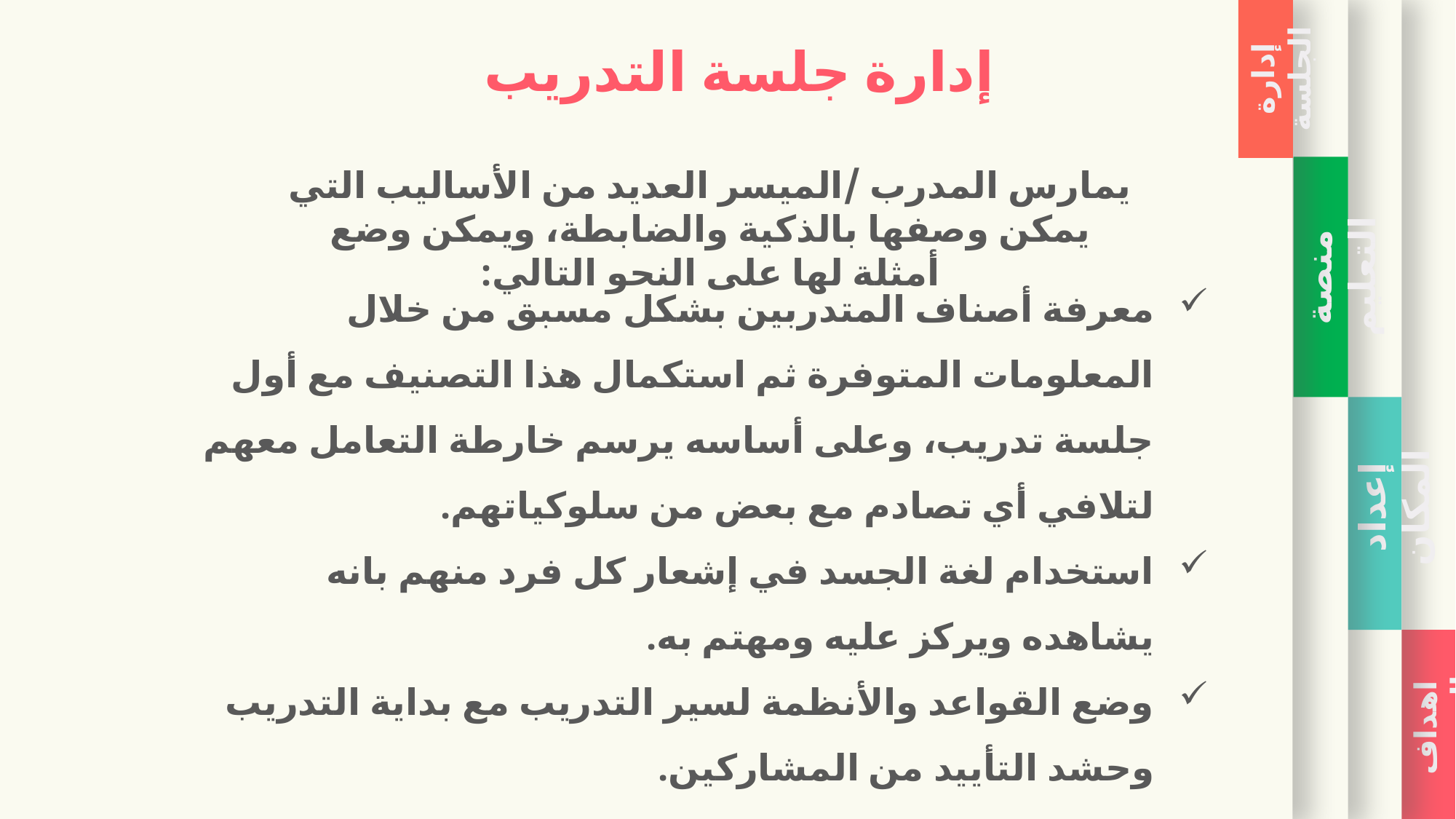

إدارة الجلسة

منصة التعليم

إعداد المكان

اهداف التدريب
إدارة جلسة التدريب
يمارس المدرب /الميسر العديد من الأساليب التي يمكن وصفها بالذكية والضابطة، ويمكن وضع أمثلة لها على النحو التالي:
معرفة أصناف المتدربين بشكل مسبق من خلال المعلومات المتوفرة ثم استكمال هذا التصنيف مع أول جلسة تدريب، وعلى أساسه يرسم خارطة التعامل معهم لتلافي أي تصادم مع بعض من سلوكياتهم.
استخدام لغة الجسد في إشعار كل فرد منهم بانه يشاهده ويركز عليه ومهتم به.
وضع القواعد والأنظمة لسير التدريب مع بداية التدريب وحشد التأييد من المشاركين.